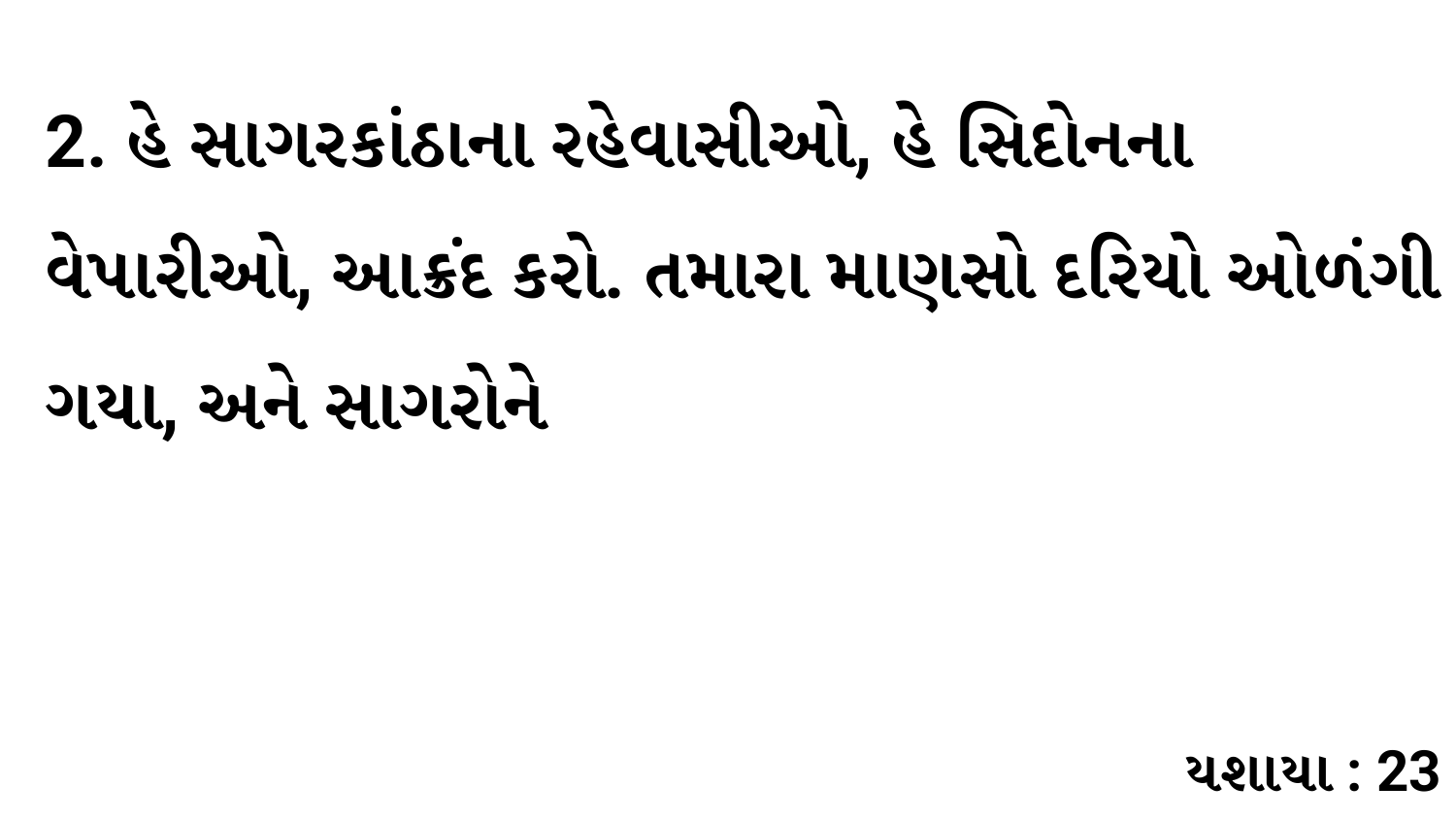

2. હે સાગરકાંઠાના રહેવાસીઓ, હે સિદોનના વેપારીઓ, આક્રંદ કરો. તમારા માણસો દરિયો ઓળંગી ગયા, અને સાગરોને
યશાયા : 23